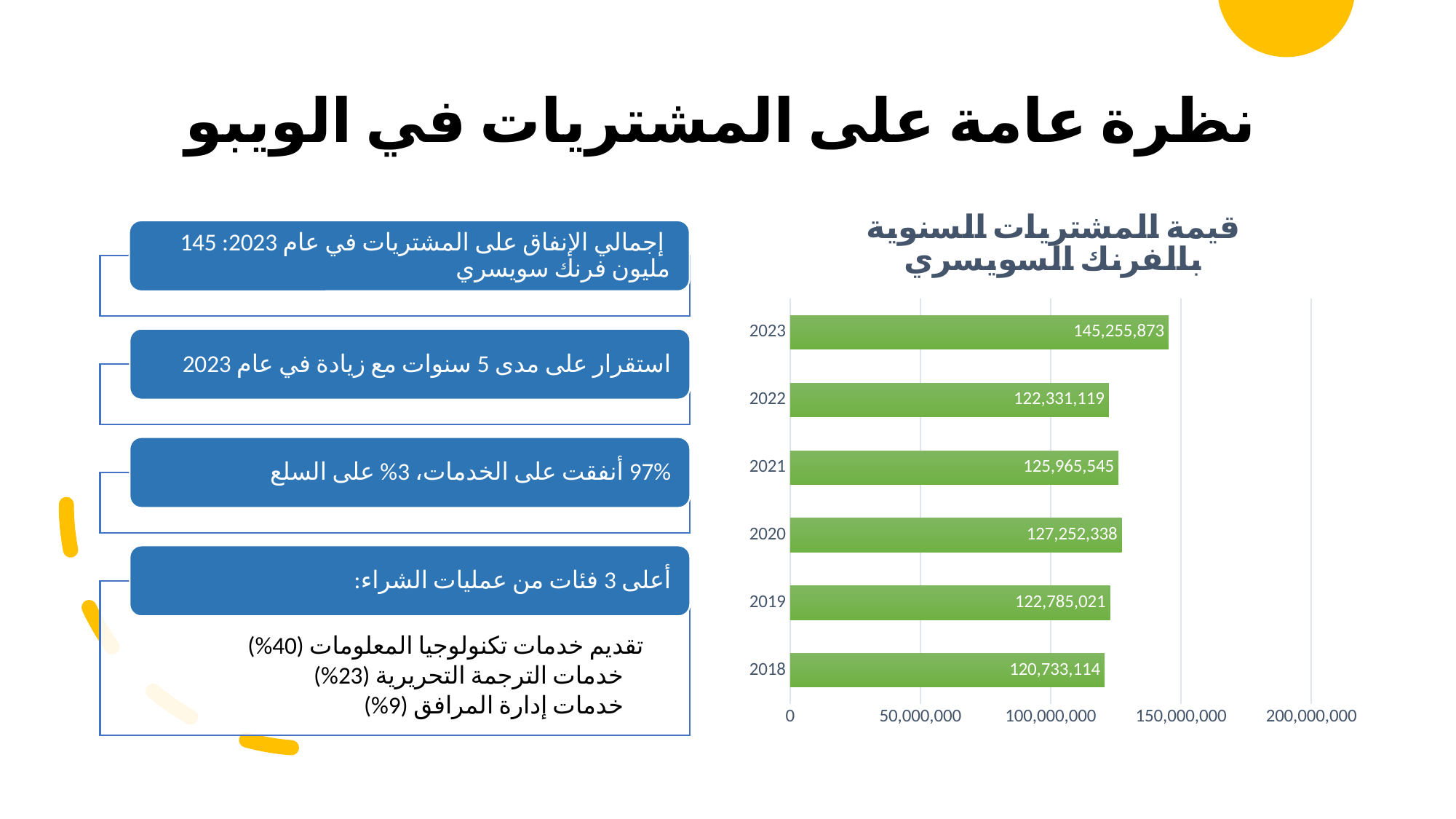

# نظرة عامة على المشتريات في الويبو

### Chart: قيمة المشتريات السنوية بالفرنك السويسري

| Category | Procurement value |
|---|---|
| 2018 | 120733114.0 |
| 2019 | 122785021.0 |
| 2020 | 127252338.0 |
| 2021 | 125965545.0 |
| 2022 | 122331119.0 |
| 2023 | 145255873.0 |
 إجمالي الإنفاق على المشتريات في عام 2023: 145 مليون فرنك سويسري
استقرار على مدى 5 سنوات مع زيادة في عام 2023
97% أنفقت على الخدمات، 3% على السلع
تقديم خدمات تكنولوجيا المعلومات (40%)
خدمات الترجمة التحريرية (23%)
خدمات إدارة المرافق (9%)
أعلى 3 فئات من عمليات الشراء: